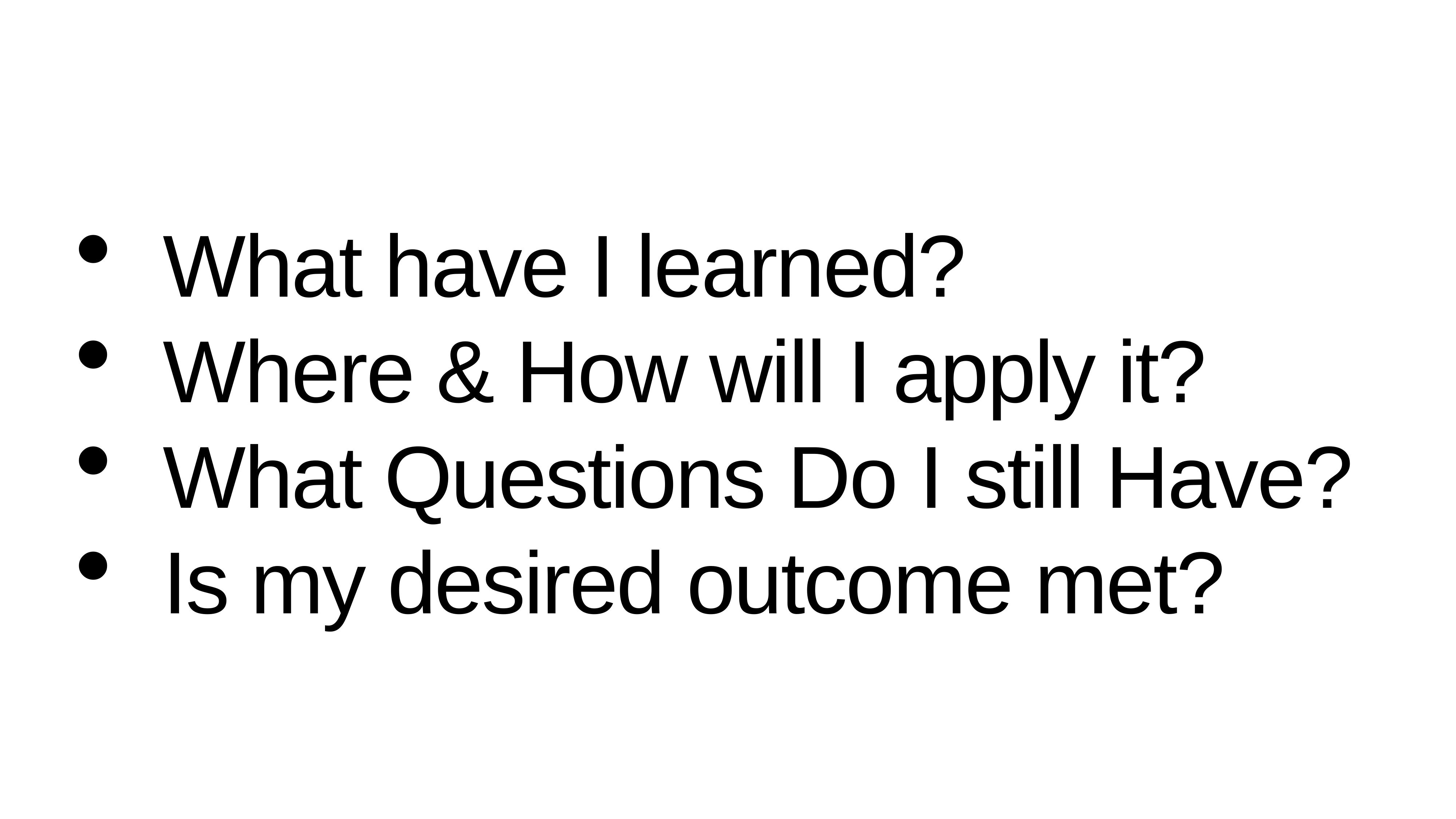

What have I learned?
Where & How will I apply it?
What Questions Do I still Have?
Is my desired outcome met?